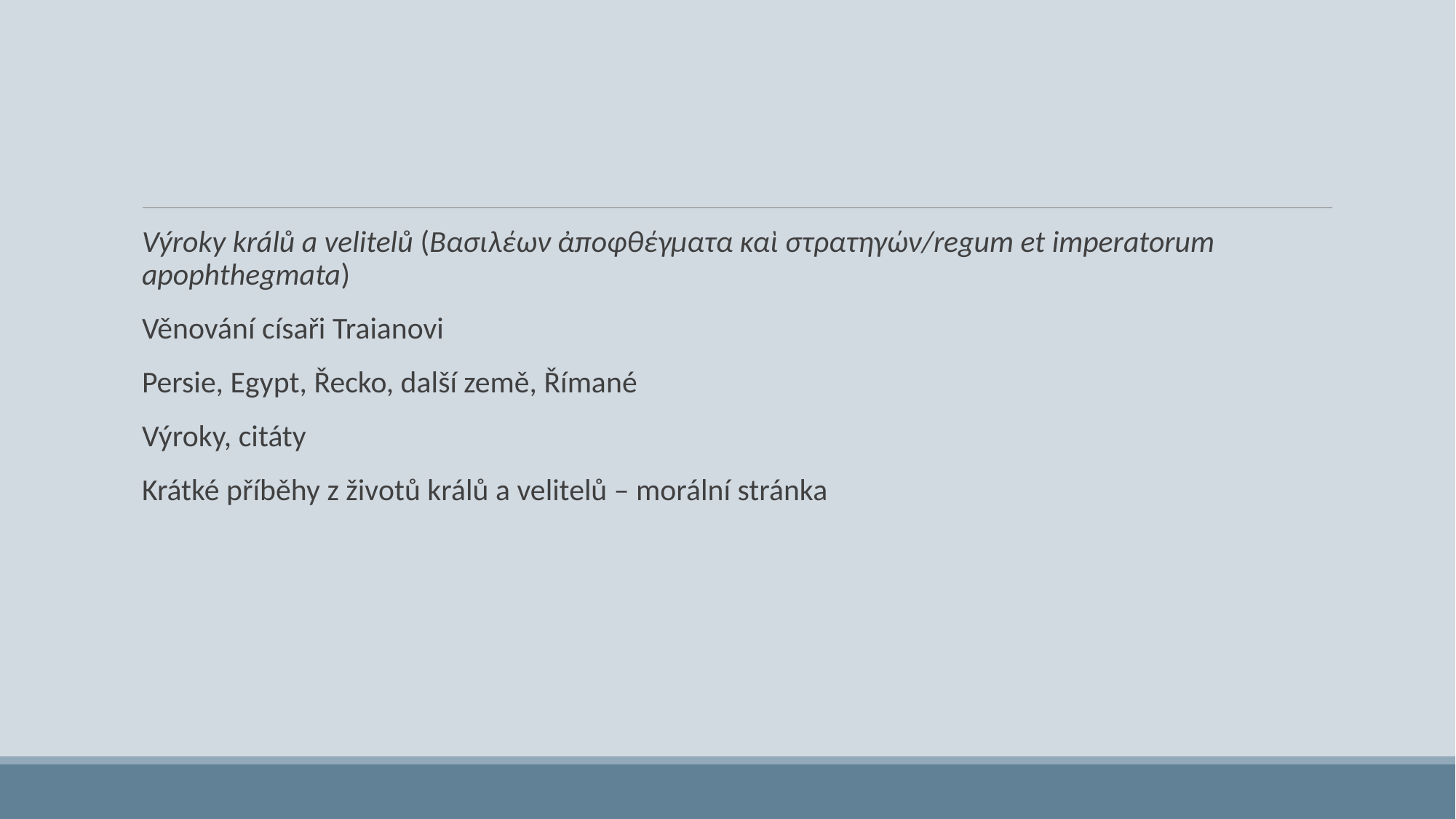

#
Výroky králů a velitelů (Βασιλέων ἀποφθέγματα καὶ στρατηγών/regum et imperatorum apophthegmata)
Věnování císaři Traianovi
Persie, Egypt, Řecko, další země, Římané
Výroky, citáty
Krátké příběhy z životů králů a velitelů – morální stránka